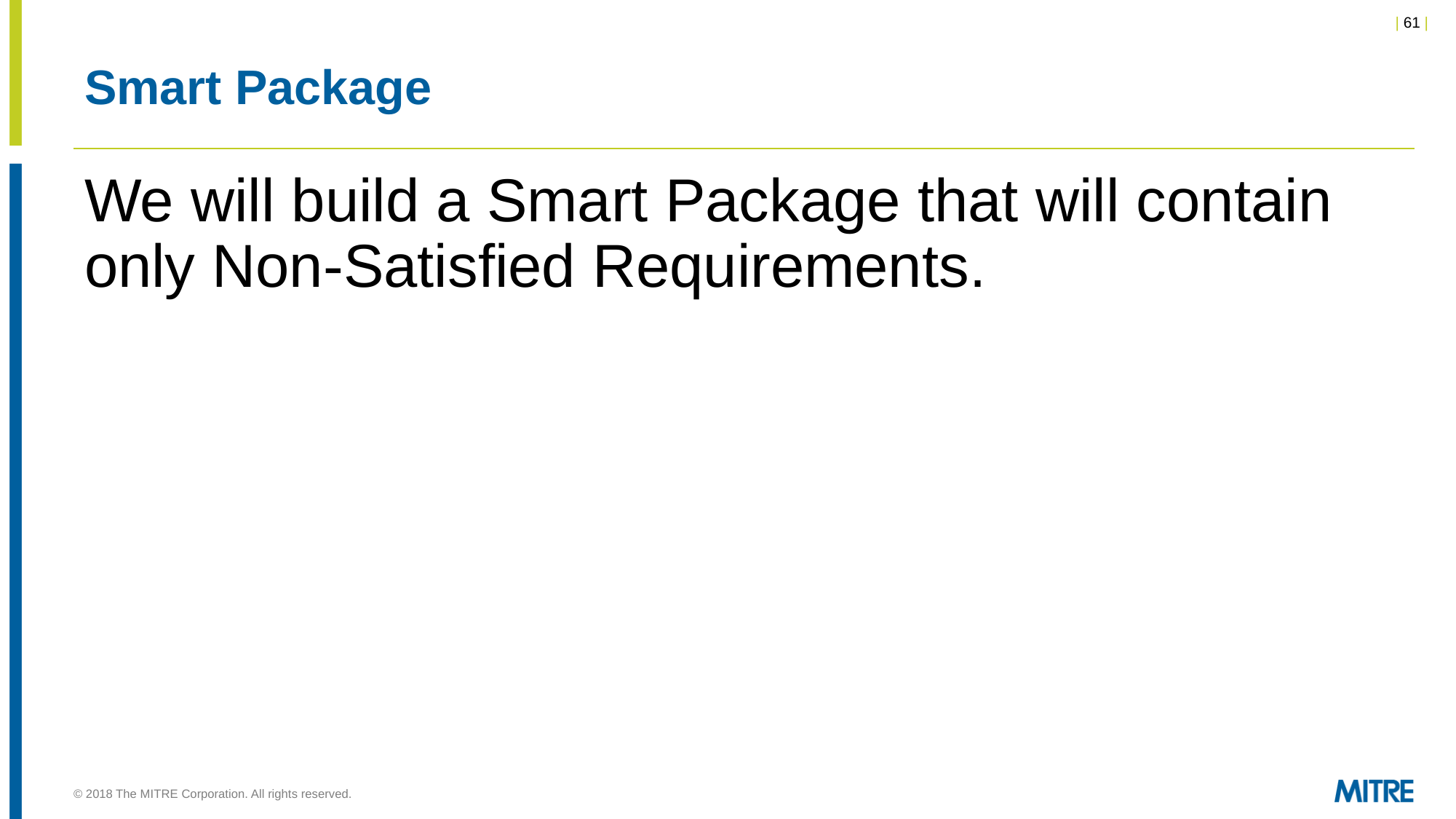

# Smart Package
We will build a Smart Package that will contain only Non-Satisfied Requirements.
© 2018 The MITRE Corporation. All rights reserved.